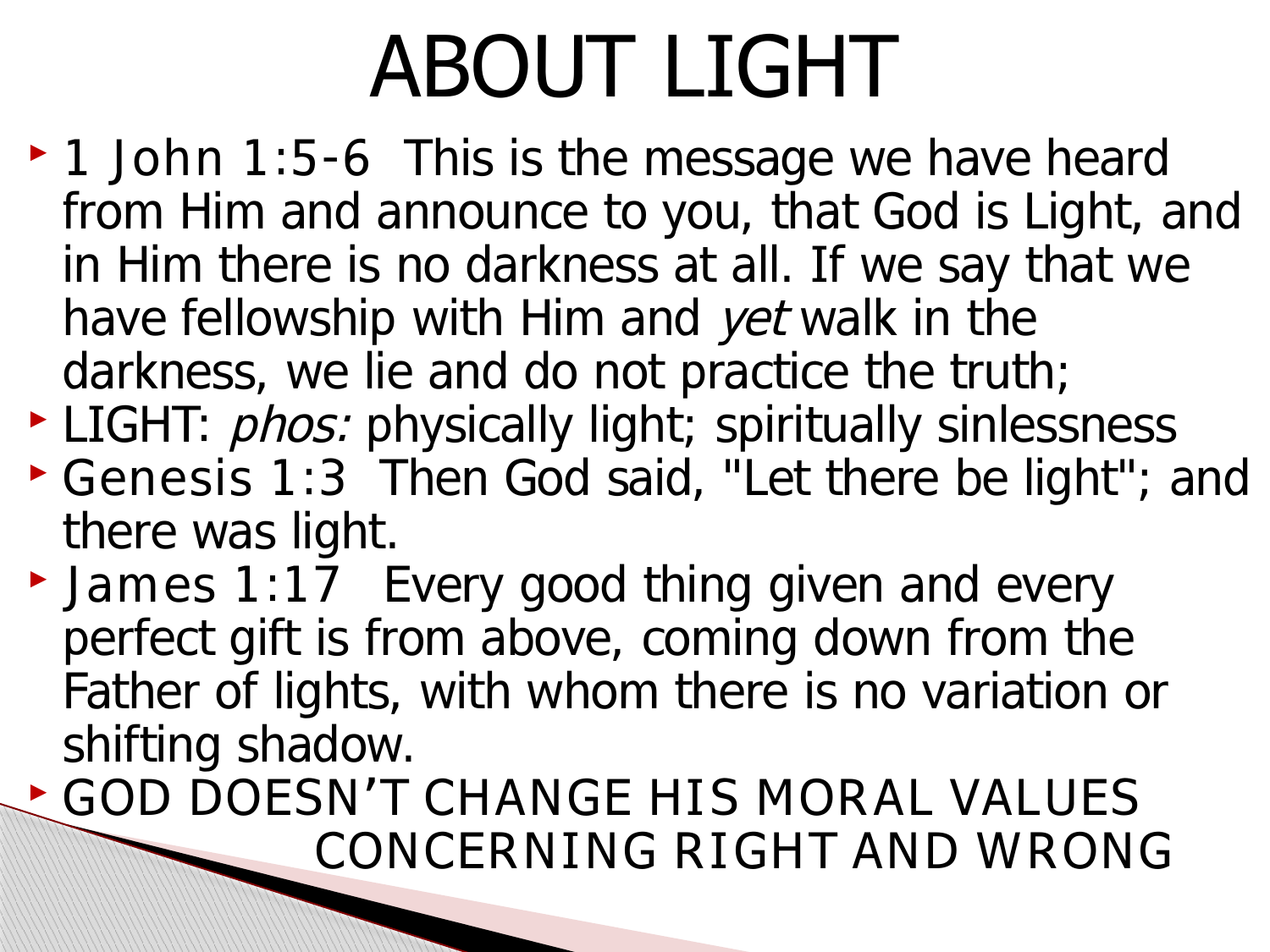

# ABOUT LIGHT
1 John 1:5-6  This is the message we have heard from Him and announce to you, that God is Light, and in Him there is no darkness at all. If we say that we have fellowship with Him and yet walk in the darkness, we lie and do not practice the truth;
LIGHT: phos: physically light; spiritually sinlessness
Genesis 1:3  Then God said, "Let there be light"; and there was light.
James 1:17   Every good thing given and every perfect gift is from above, coming down from the Father of lights, with whom there is no variation or shifting shadow.
GOD DOESN’T CHANGE HIS MORAL VALUES
                    CONCERNING RIGHT AND WRONG